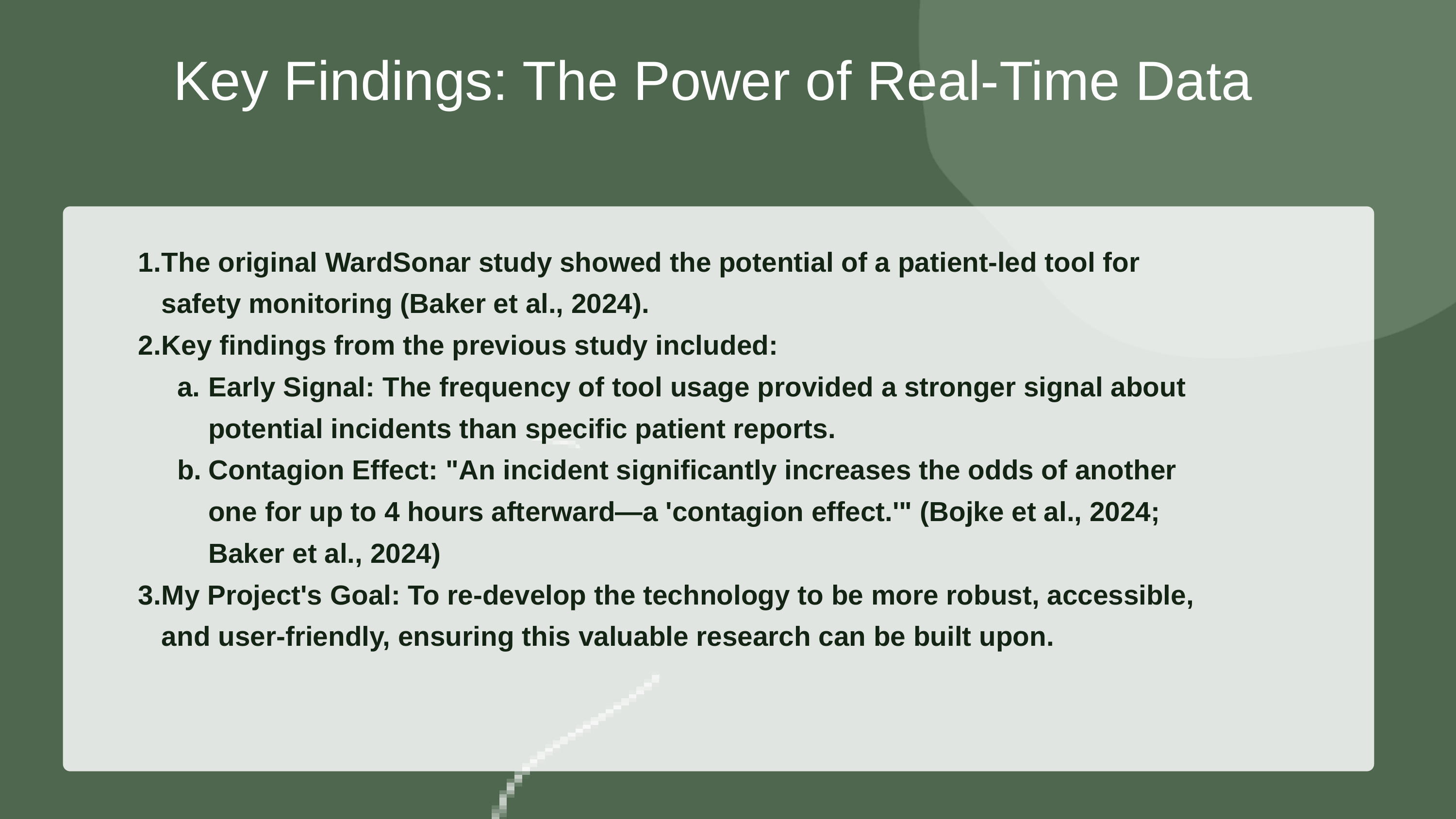

Key Findings: The Power of Real-Time Data

The original WardSonar study showed the potential of a patient-led tool for safety monitoring (Baker et al., 2024).
Key findings from the previous study included:
Early Signal: The frequency of tool usage provided a stronger signal about potential incidents than specific patient reports.
Contagion Effect: "An incident significantly increases the odds of another one for up to 4 hours afterward—a 'contagion effect.'" (Bojke et al., 2024; Baker et al., 2024)
My Project's Goal: To re-develop the technology to be more robust, accessible, and user-friendly, ensuring this valuable research can be built upon.